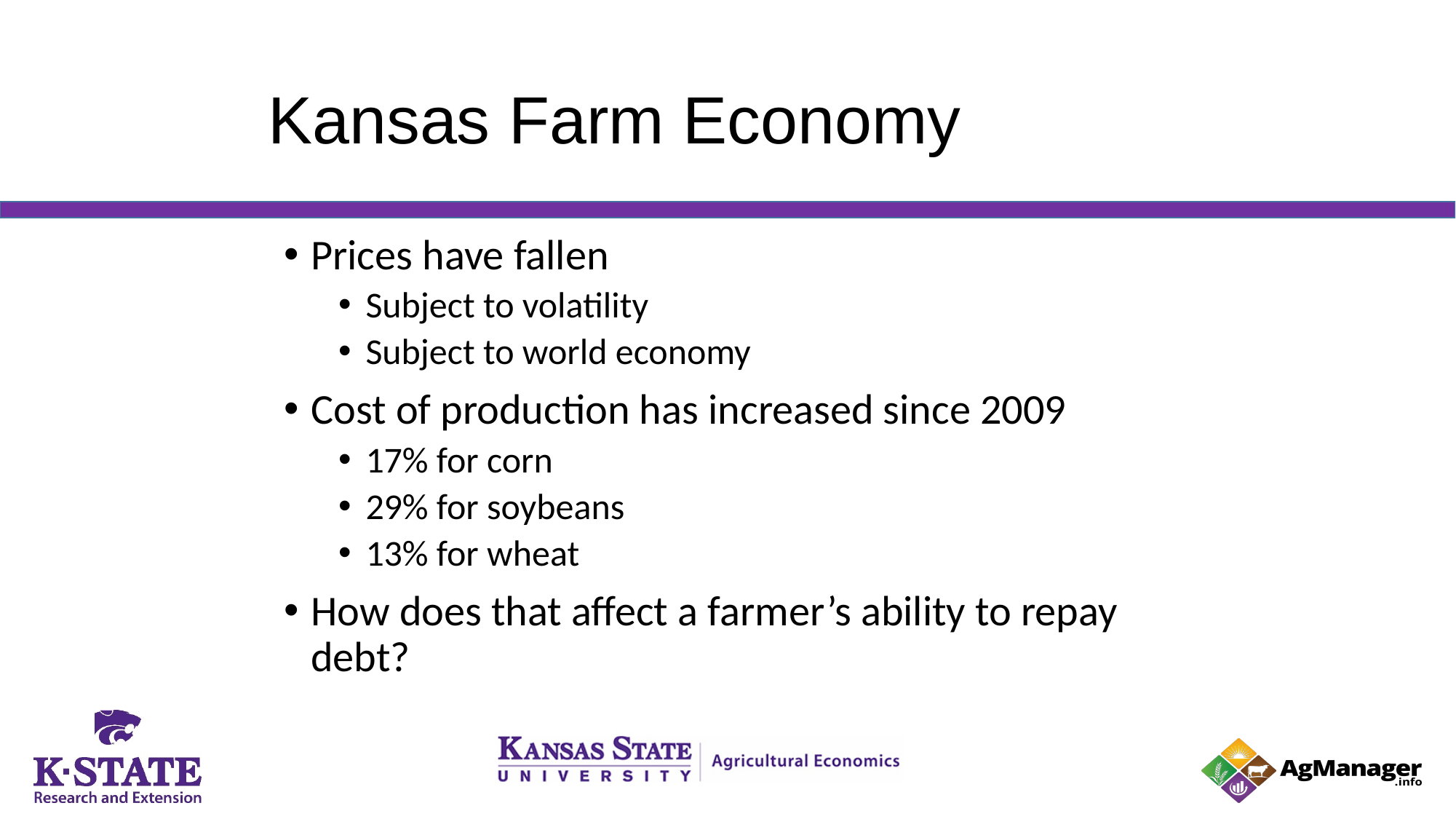

# Kansas Farm Economy
Prices have fallen
Subject to volatility
Subject to world economy
Cost of production has increased since 2009
17% for corn
29% for soybeans
13% for wheat
How does that affect a farmer’s ability to repay debt?